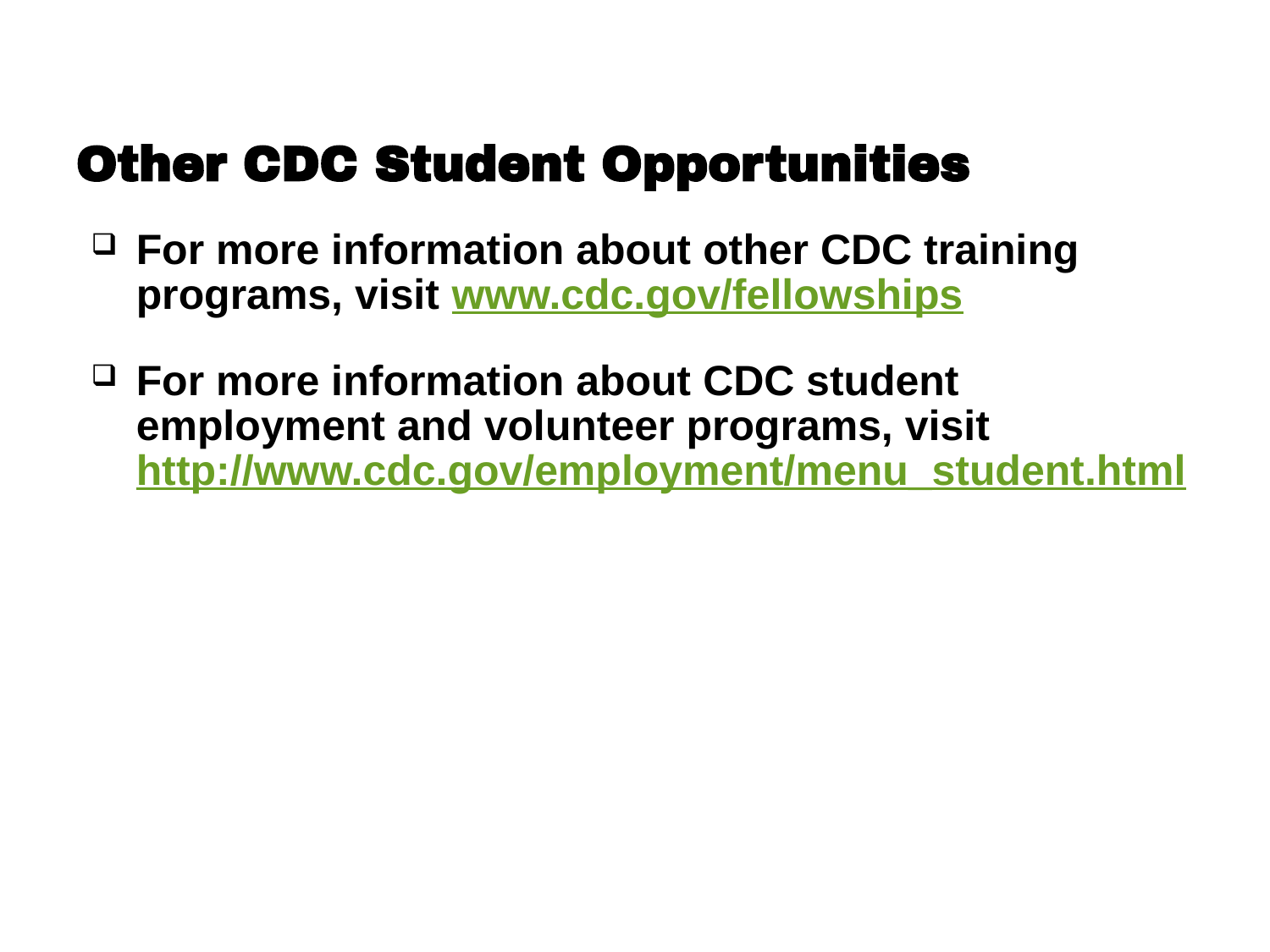

# Other CDC Student Opportunities
For more information about other CDC training programs, visit www.cdc.gov/fellowships
For more information about CDC student employment and volunteer programs, visit http://www.cdc.gov/employment/menu_student.html